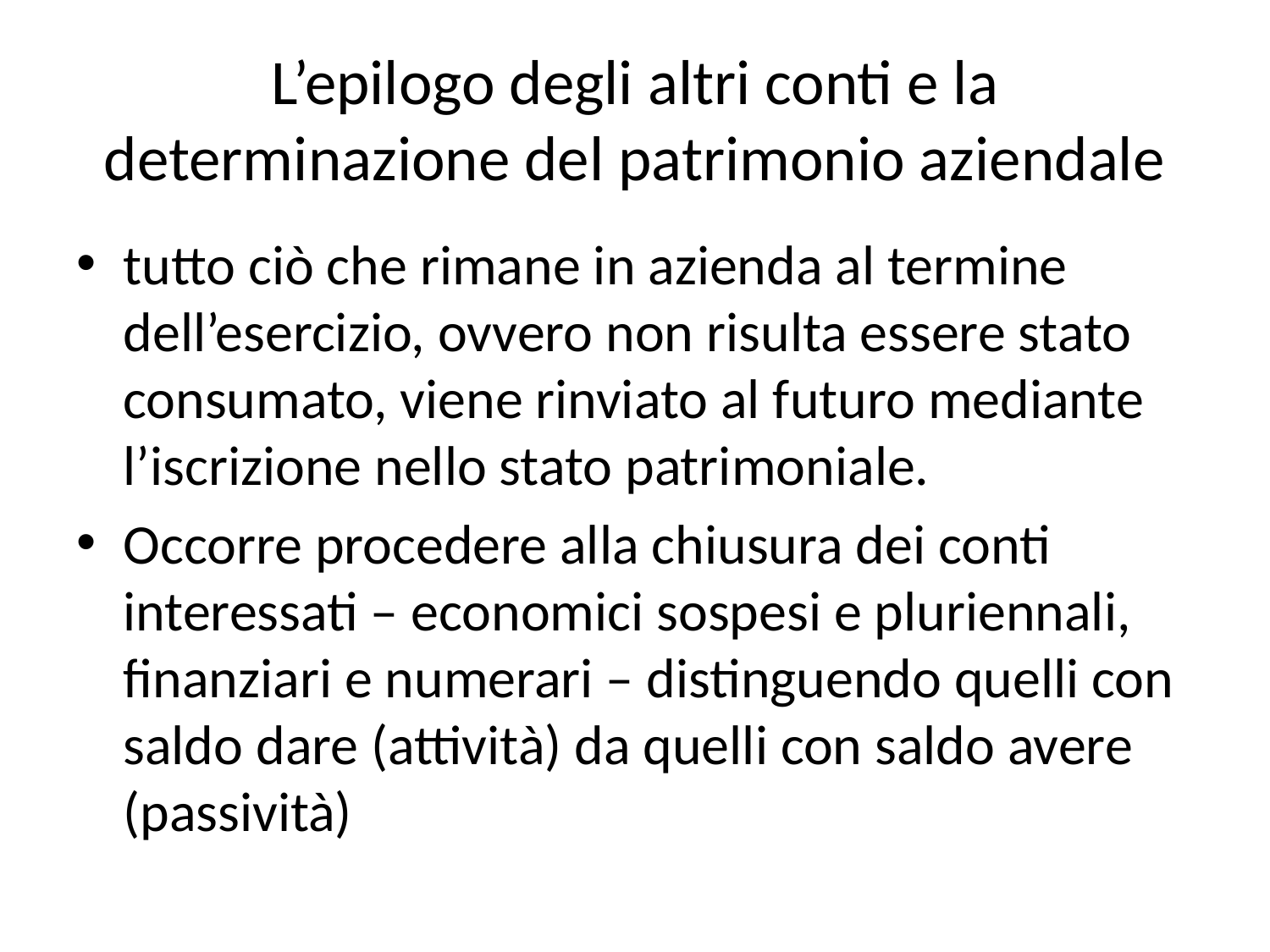

# L’epilogo degli altri conti e la determinazione del patrimonio aziendale
tutto ciò che rimane in azienda al termine dell’esercizio, ovvero non risulta essere stato consumato, viene rinviato al futuro mediante l’iscrizione nello stato patrimoniale.
Occorre procedere alla chiusura dei conti interessati – economici sospesi e pluriennali, finanziari e numerari – distinguendo quelli con saldo dare (attività) da quelli con saldo avere (passività)